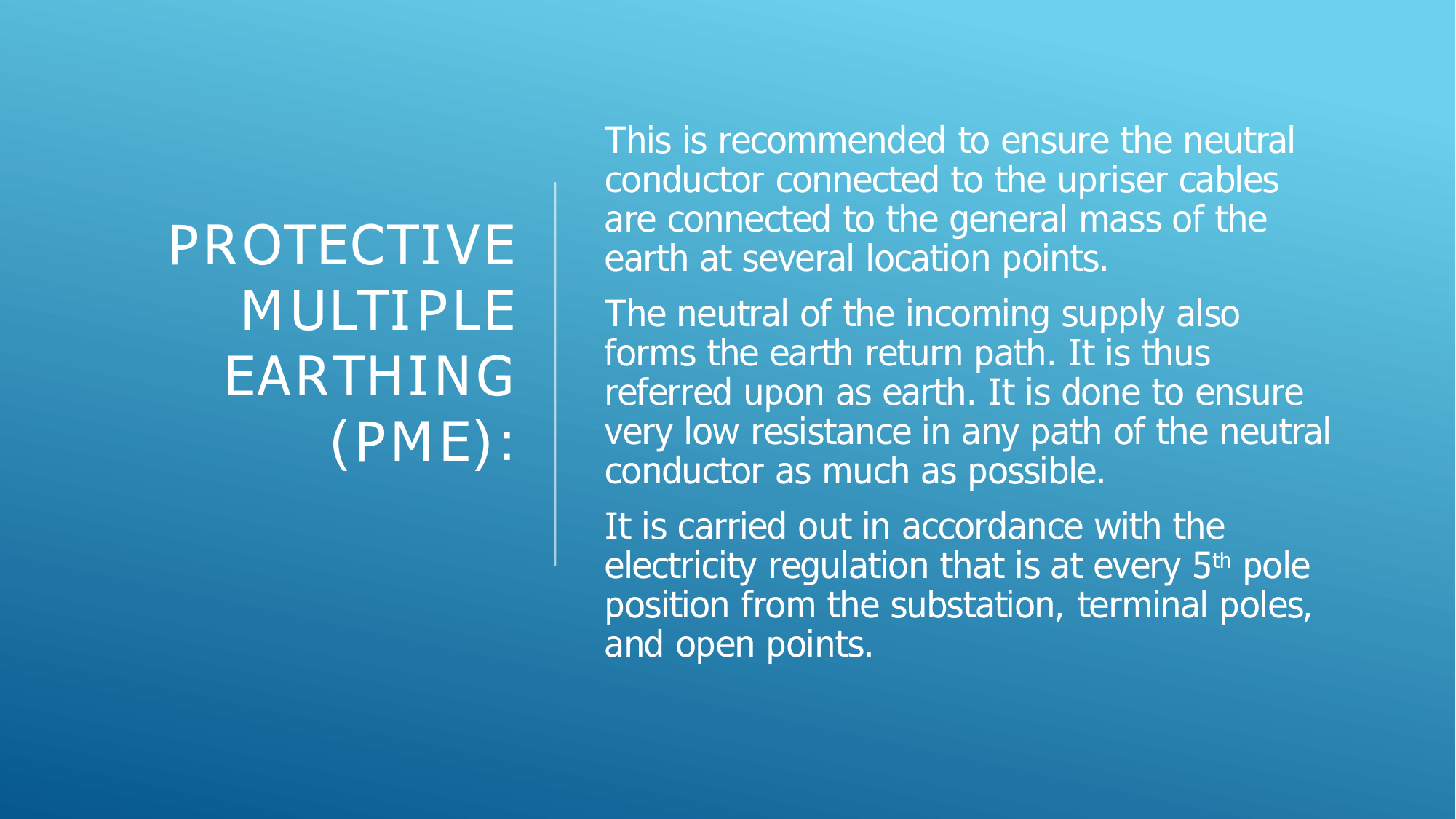

# Protective Multiple Earthing (PME):
This is recommended to ensure the neutral conductor connected to the upriser cables are connected to the general mass of the earth at several location points.
The neutral of the incoming supply also forms the earth return path. It is thus referred upon as earth. It is done to ensure very low resistance in any path of the neutral conductor as much as possible.
It is carried out in accordance with the electricity regulation that is at every 5th pole position from the substation, terminal poles, and open points.